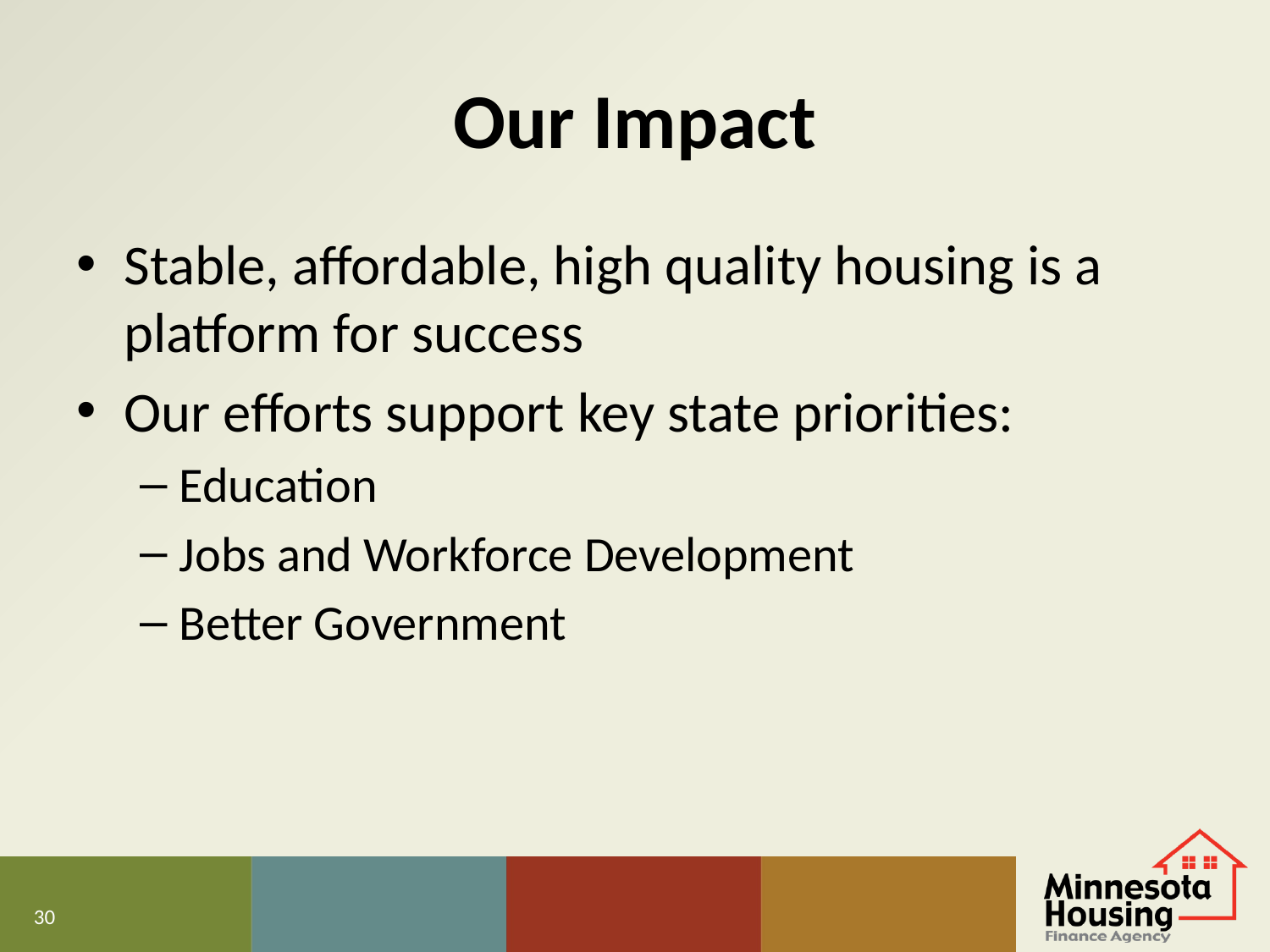

# Our Impact
Stable, affordable, high quality housing is a platform for success
Our efforts support key state priorities:
Education
Jobs and Workforce Development
Better Government